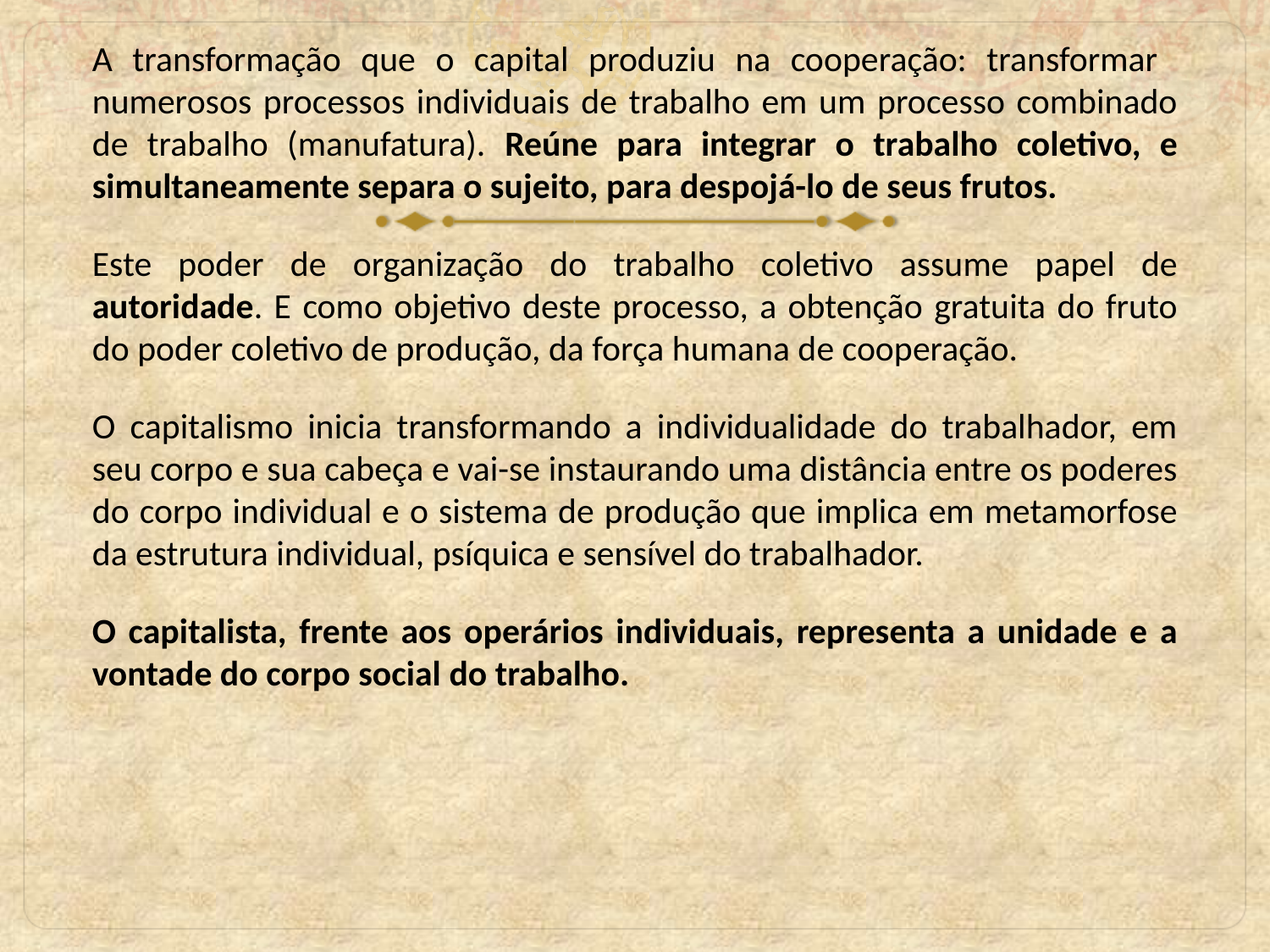

A transformação que o capital produziu na cooperação: transformar  numerosos processos individuais de trabalho em um processo combinado de trabalho (manufatura). Reúne para integrar o trabalho coletivo, e simultaneamente separa o sujeito, para despojá-lo de seus frutos.
Este poder de organização do trabalho coletivo assume papel de autoridade. E como objetivo deste processo, a obtenção gratuita do fruto do poder coletivo de produção, da força humana de cooperação.
O capitalismo inicia transformando a individualidade do trabalhador, em seu corpo e sua cabeça e vai-se instaurando uma distância entre os poderes do corpo individual e o sistema de produção que implica em metamorfose da estrutura individual, psíquica e sensível do trabalhador.
O capitalista, frente aos operários individuais, representa a unidade e a vontade do corpo social do trabalho.